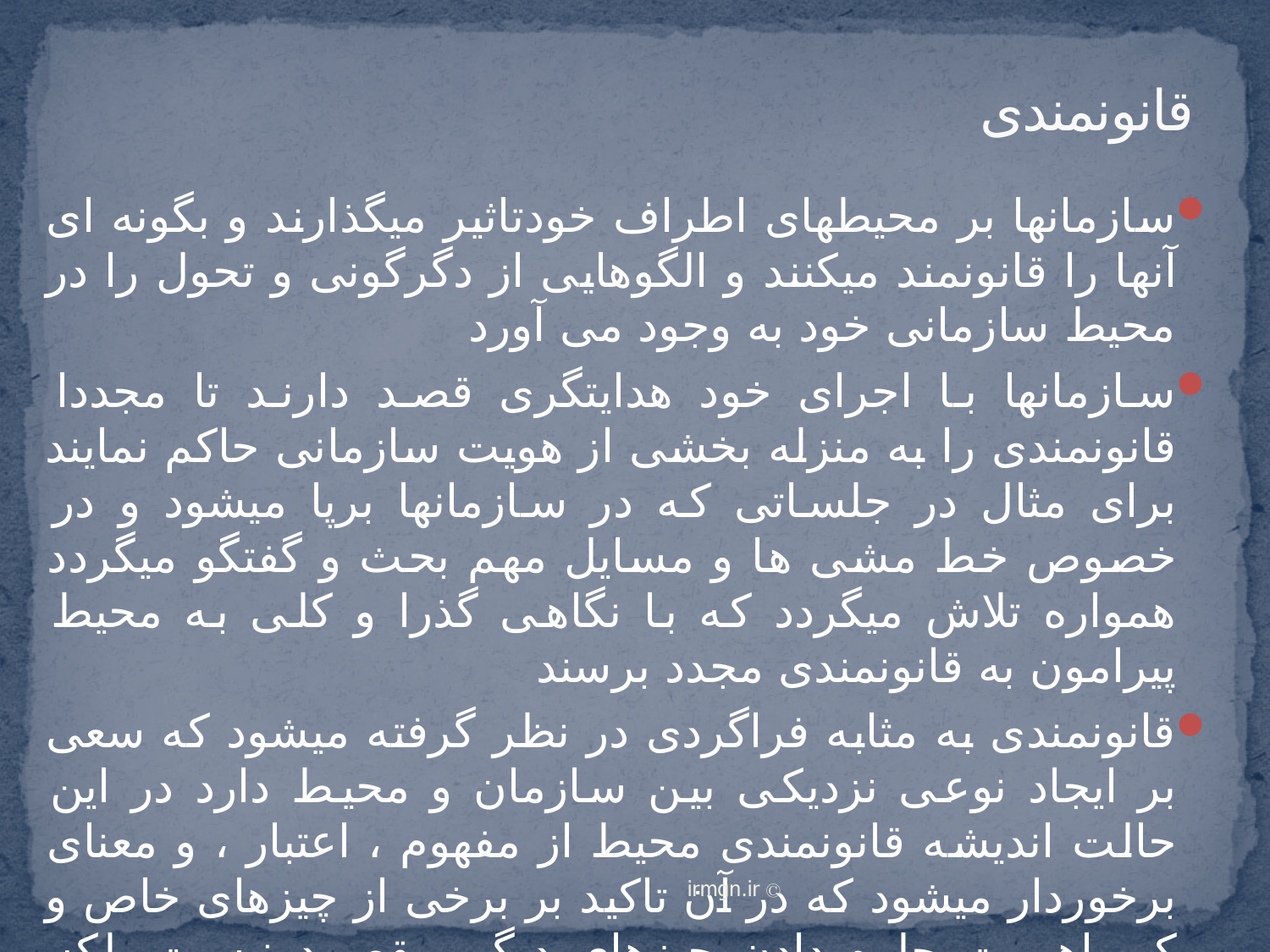

# قانونمندی
سازمانها بر محیطهای اطراف خودتاثیر میگذارند و بگونه ای آنها را قانونمند میکنند و الگوهایی از دگرگونی و تحول را در محیط سازمانی خود به وجود می آورد
سازمانها با اجرای خود هدایتگری قصد دارند تا مجددا قانونمندی را به منزله بخشی از هویت سازمانی حاکم نمایند برای مثال در جلساتی که در سازمانها برپا میشود و در خصوص خط مشی ها و مسایل مهم بحث و گفتگو میگردد همواره تلاش میگردد که با نگاهی گذرا و کلی به محیط پیرامون به قانونمندی مجدد برسند
قانونمندی به مثابه فراگردی در نظر گرفته میشود که سعی بر ایجاد نوعی نزدیکی بین سازمان و محیط دارد در این حالت اندیشه قانونمندی محیط از مفهوم ، اعتبار ، و معنای برخوردار میشود که در آن تاکید بر برخی از چیزهای خاص و کم اهمیت جلوه دادن چیزهای دیگر مقصود نیست بلکه مقصود فرآیندی هماهنگ فعال و عملی است سازمان در این حالت به نحوی با محیط ارتباط برقرارمیکند و سازماندهی میکند که محیط به او اجازه دهد خودرا مطرح سازد و ثبات مجدد هویت را حاصل نماید .
© irmgn.ir